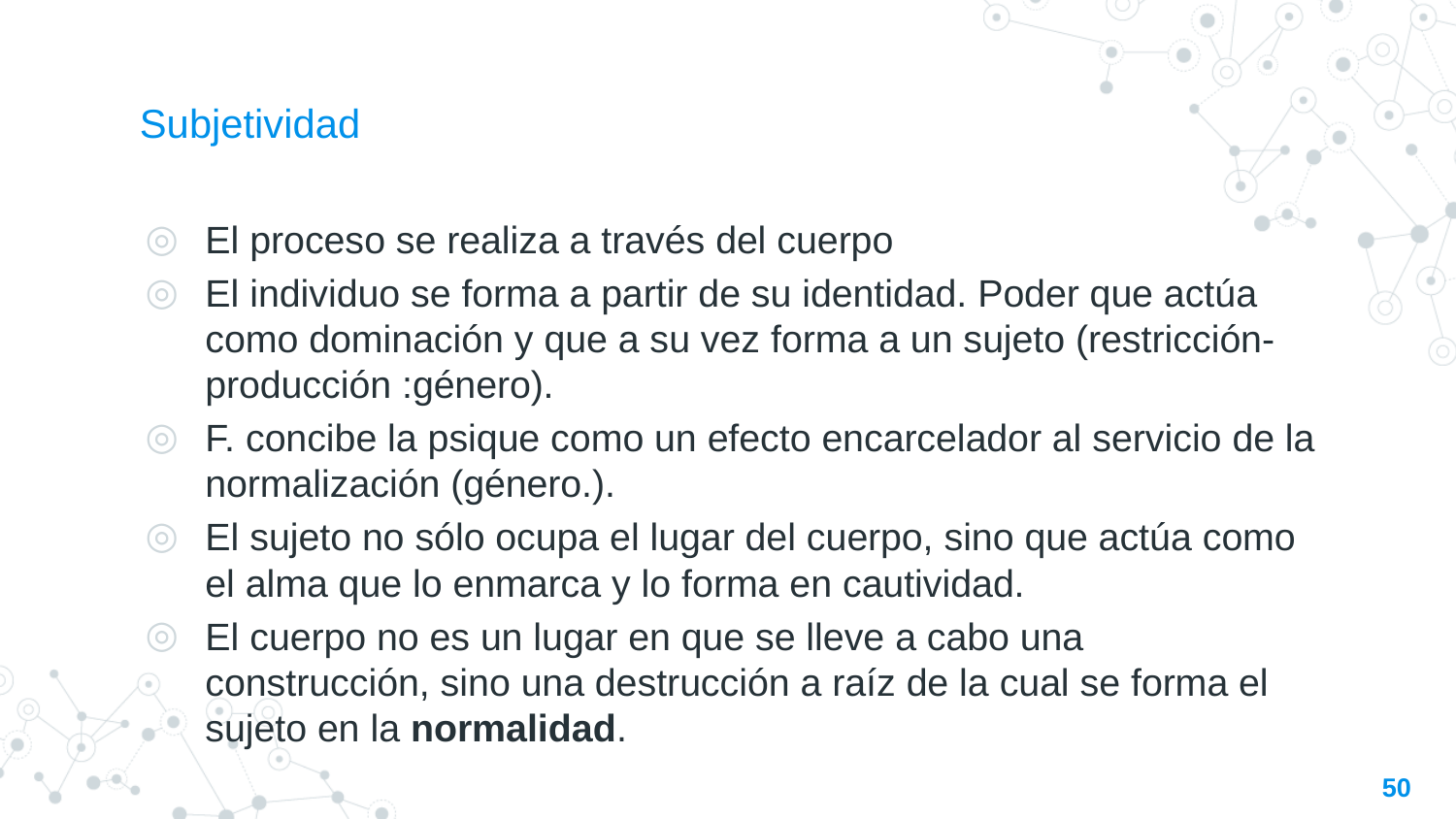

# Subjetividad
El proceso se realiza a través del cuerpo
El individuo se forma a partir de su identidad. Poder que actúa como dominación y que a su vez forma a un sujeto (restricción- producción :género).
F. concibe la psique como un efecto encarcelador al servicio de la normalización (género.).
El sujeto no sólo ocupa el lugar del cuerpo, sino que actúa como el alma que lo enmarca y lo forma en cautividad.
El cuerpo no es un lugar en que se lleve a cabo una construcción, sino una destrucción a raíz de la cual se forma el sujeto en la normalidad.

50